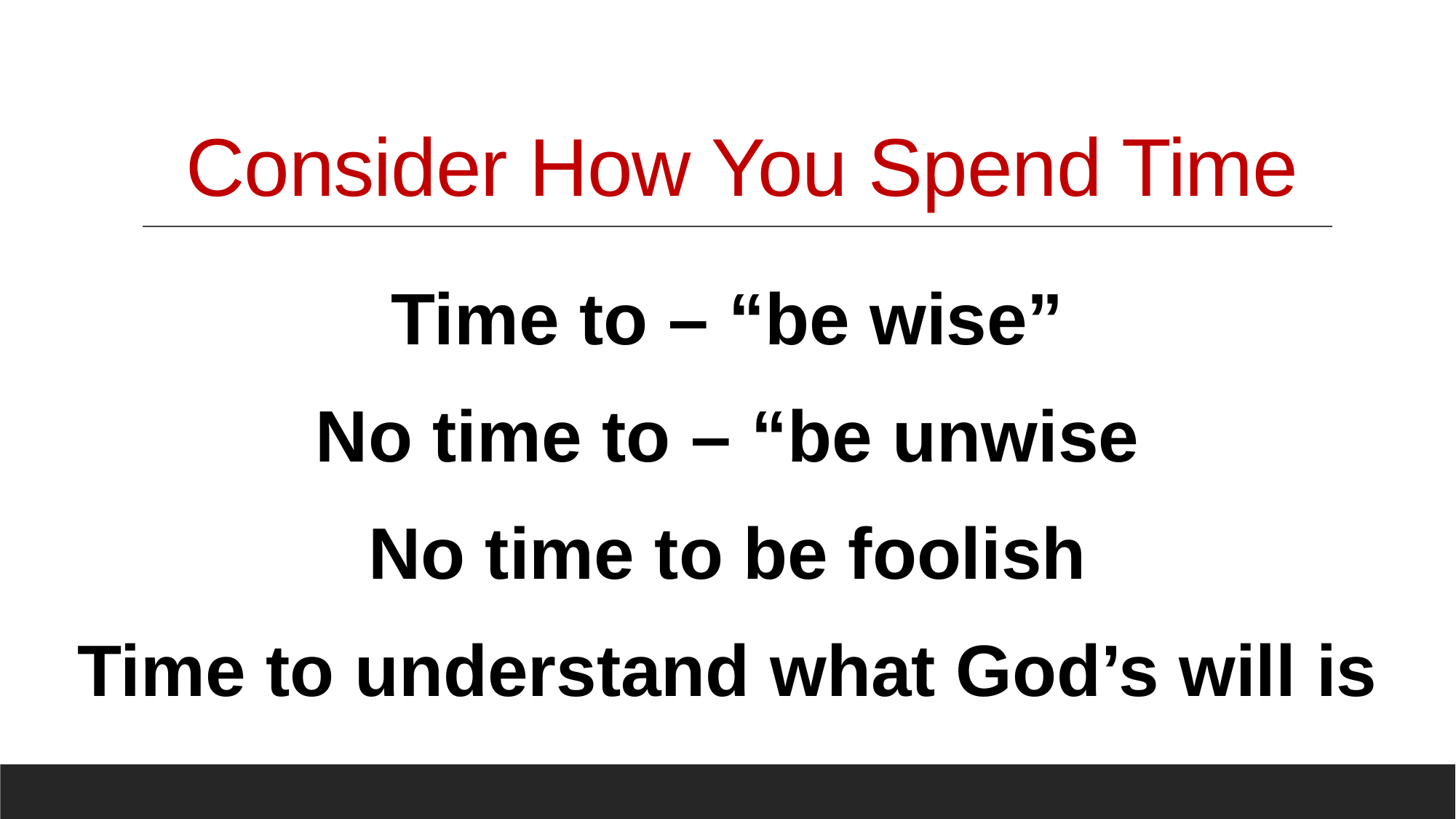

# Consider How You Spend Time
Time to – “be wise”
No time to – “be unwise
No time to be foolish
Time to understand what God’s will is